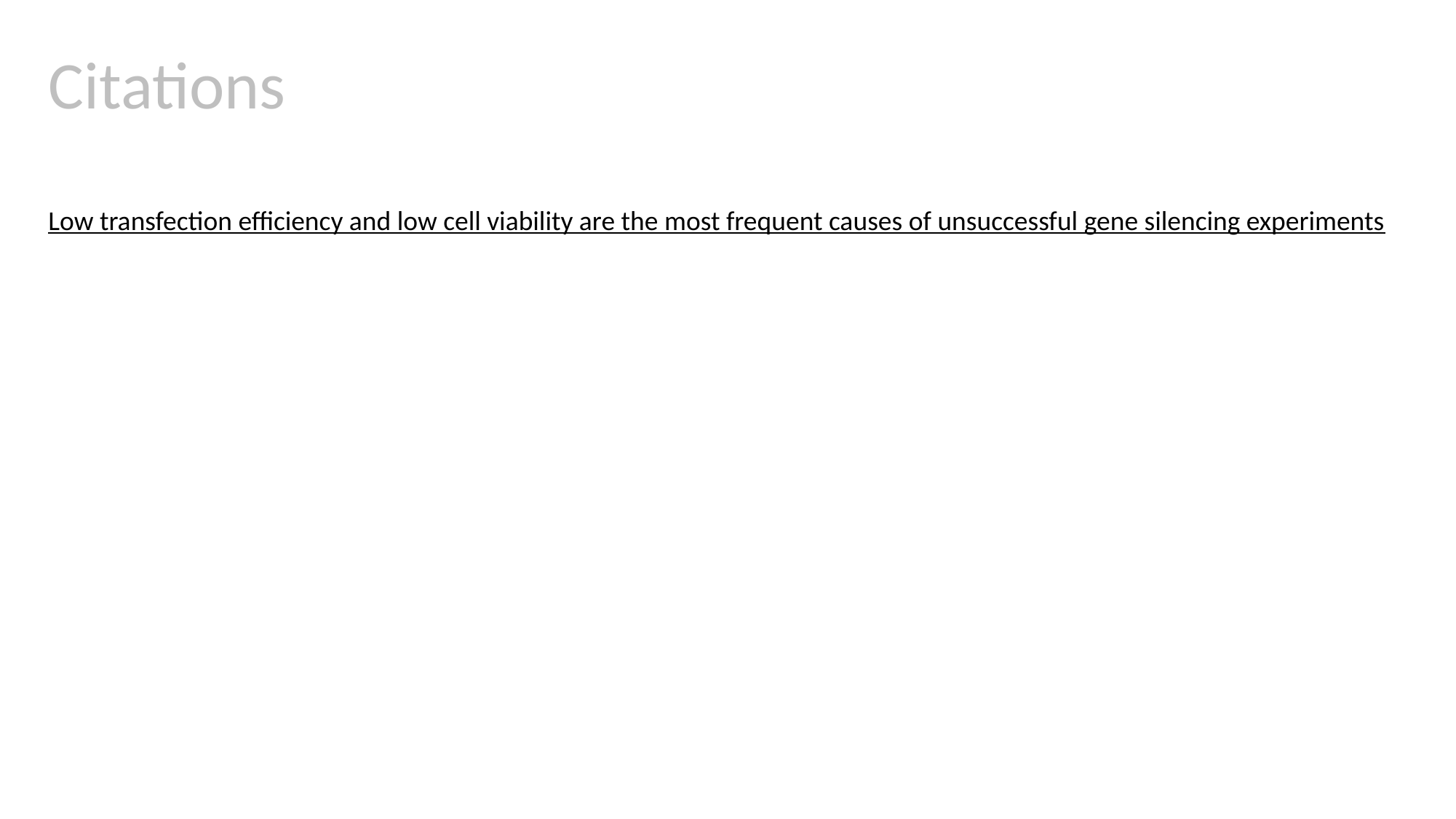

# Citations
Low transfection efficiency and low cell viability are the most frequent causes of unsuccessful gene silencing experiments